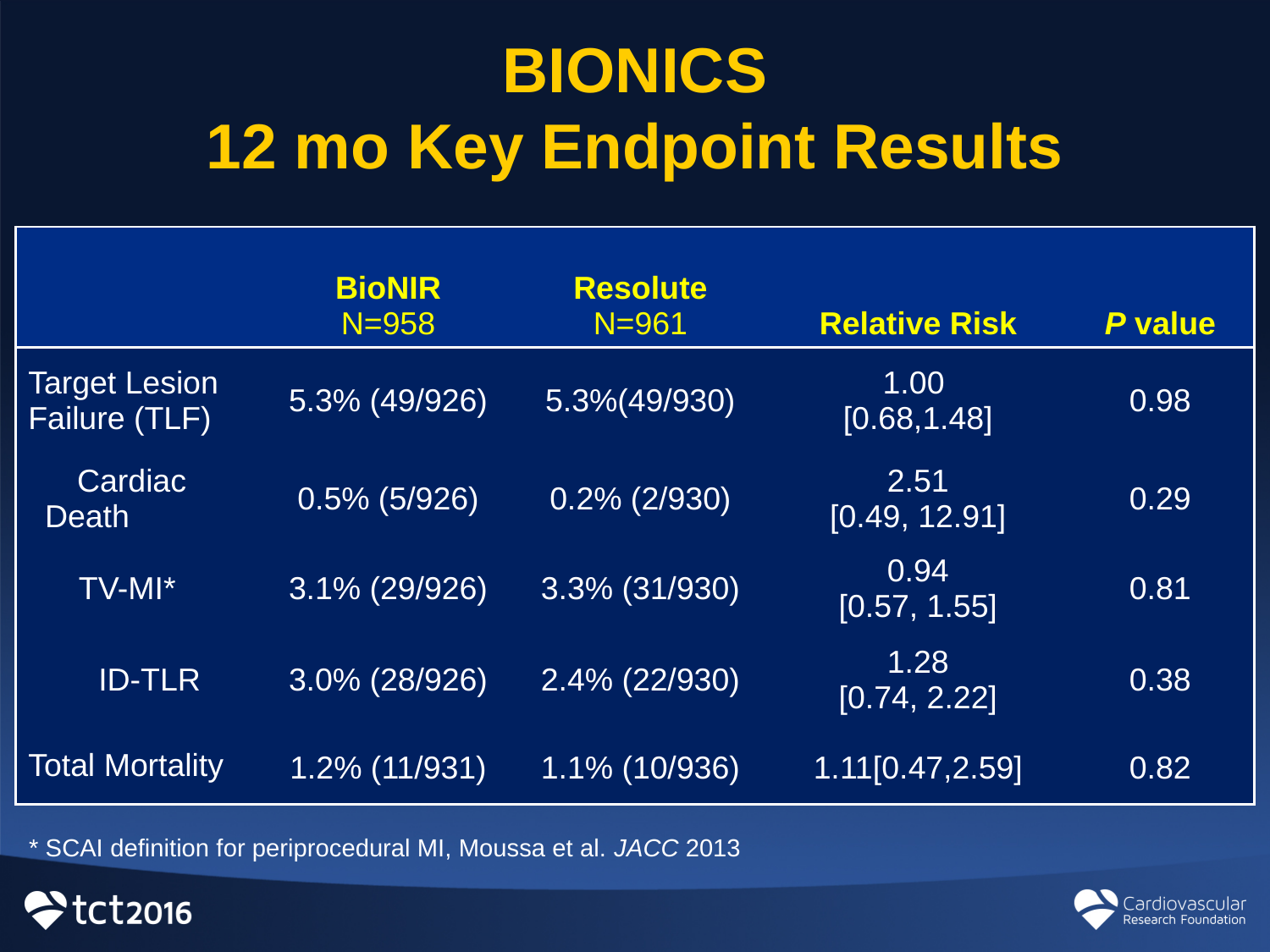

BIONICS
12 mo Key Endpoint Results
|  | BioNIR N=958 | Resolute N=961 | Relative Risk | P value |
| --- | --- | --- | --- | --- |
| Target Lesion Failure (TLF) | 5.3% (49/926) | 5.3%(49/930) | 1.00 [0.68,1.48] | 0.98 |
| Cardiac Death | 0.5% (5/926) | 0.2% (2/930) | 2.51 [0.49, 12.91] | 0.29 |
| TV-MI\* | 3.1% (29/926) | 3.3% (31/930) | 0.94 [0.57, 1.55] | 0.81 |
| ID-TLR | 3.0% (28/926) | 2.4% (22/930) | 1.28 [0.74, 2.22] | 0.38 |
| Total Mortality | 1.2% (11/931) | 1.1% (10/936) | 1.11[0.47,2.59] | 0.82 |
* SCAI definition for periprocedural MI, Moussa et al. JACC 2013